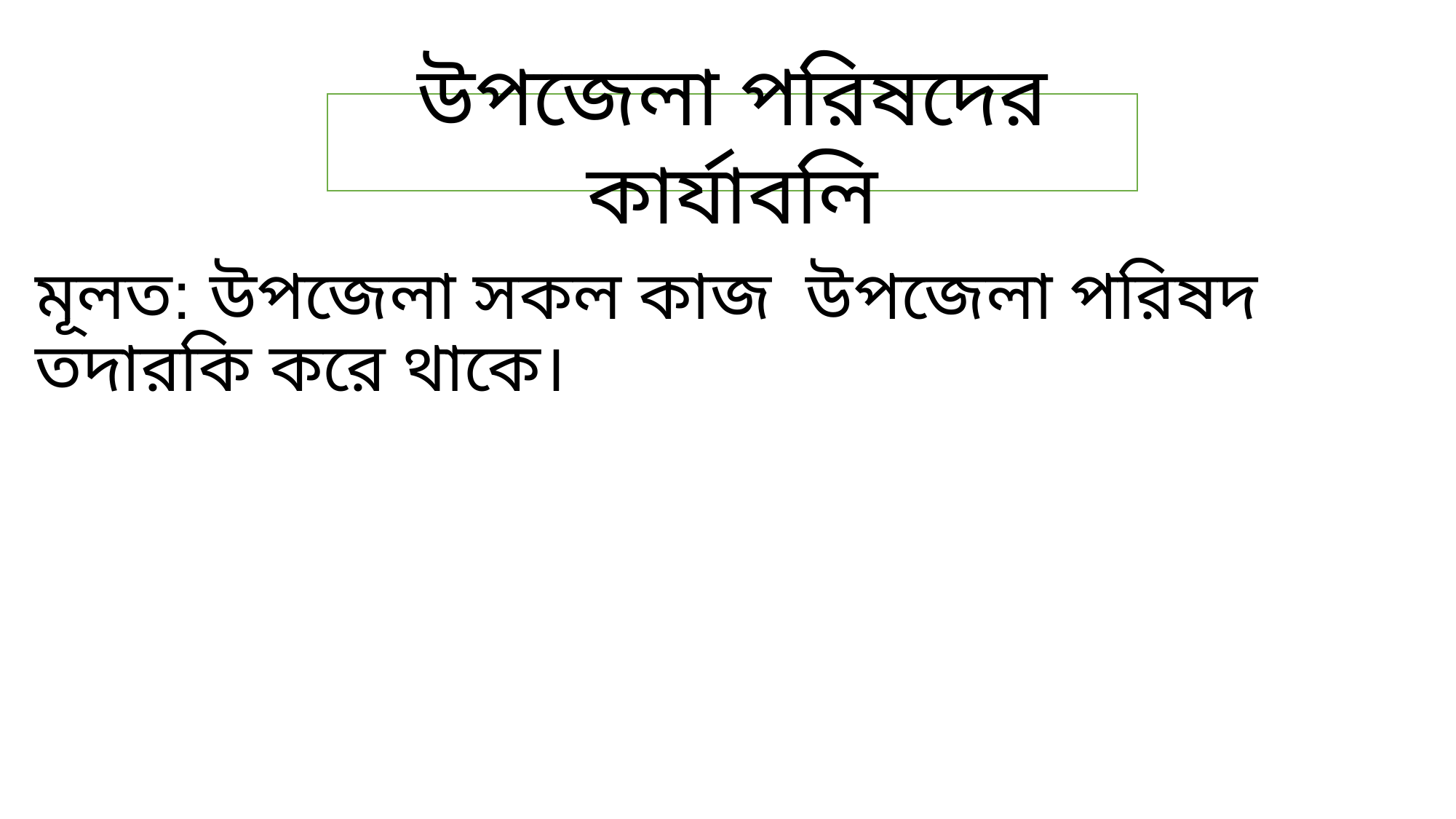

# মূলত: উপজেলা সকল কাজ  উপজেলা পরিষদ তদারকি করে থাকে।
উপজেলা পরিষদের কার্যাবলি